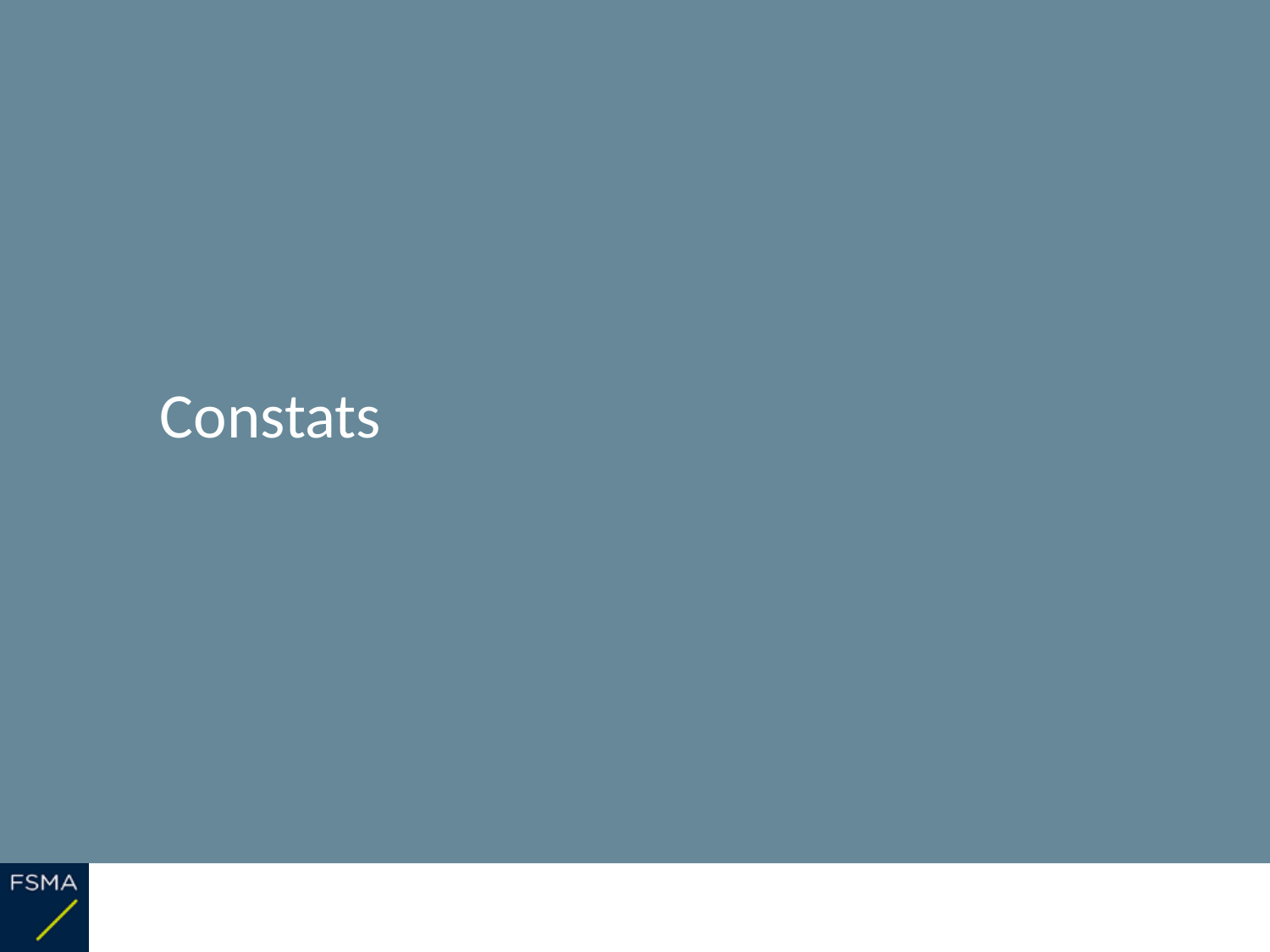

# Constats

Comment combattre le greenwashing en Belgique
4